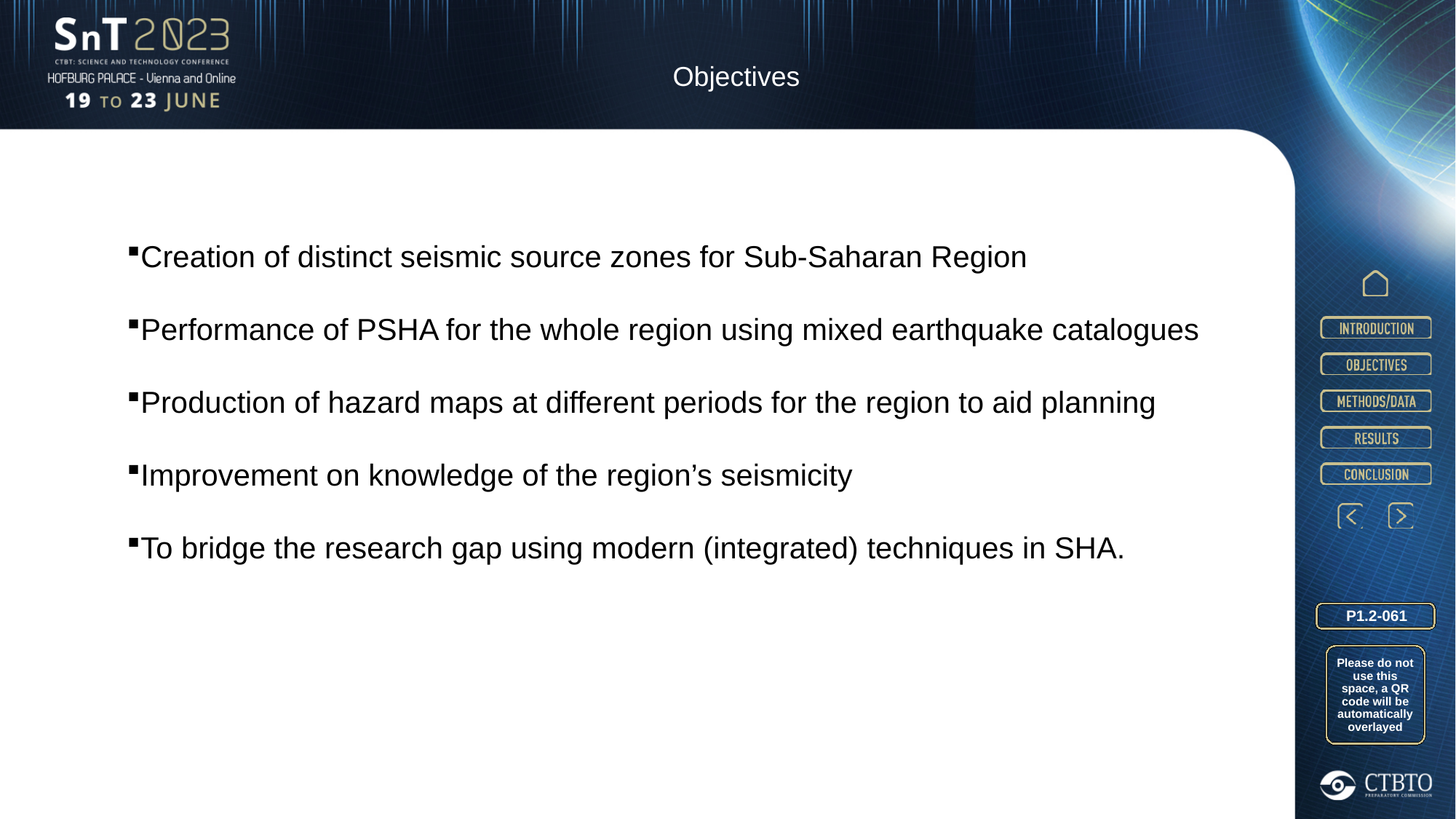

Objectives

Creation of distinct seismic source zones for Sub-Saharan Region

Performance of PSHA for the whole region using mixed earthquake catalogues

Production of hazard maps at different periods for the region to aid planning

Improvement on knowledge of the region’s seismicity

To bridge the research gap using modern (integrated) techniques in SHA.

P1.2-061
Please do not use this space, a QR code will be automatically overlayed